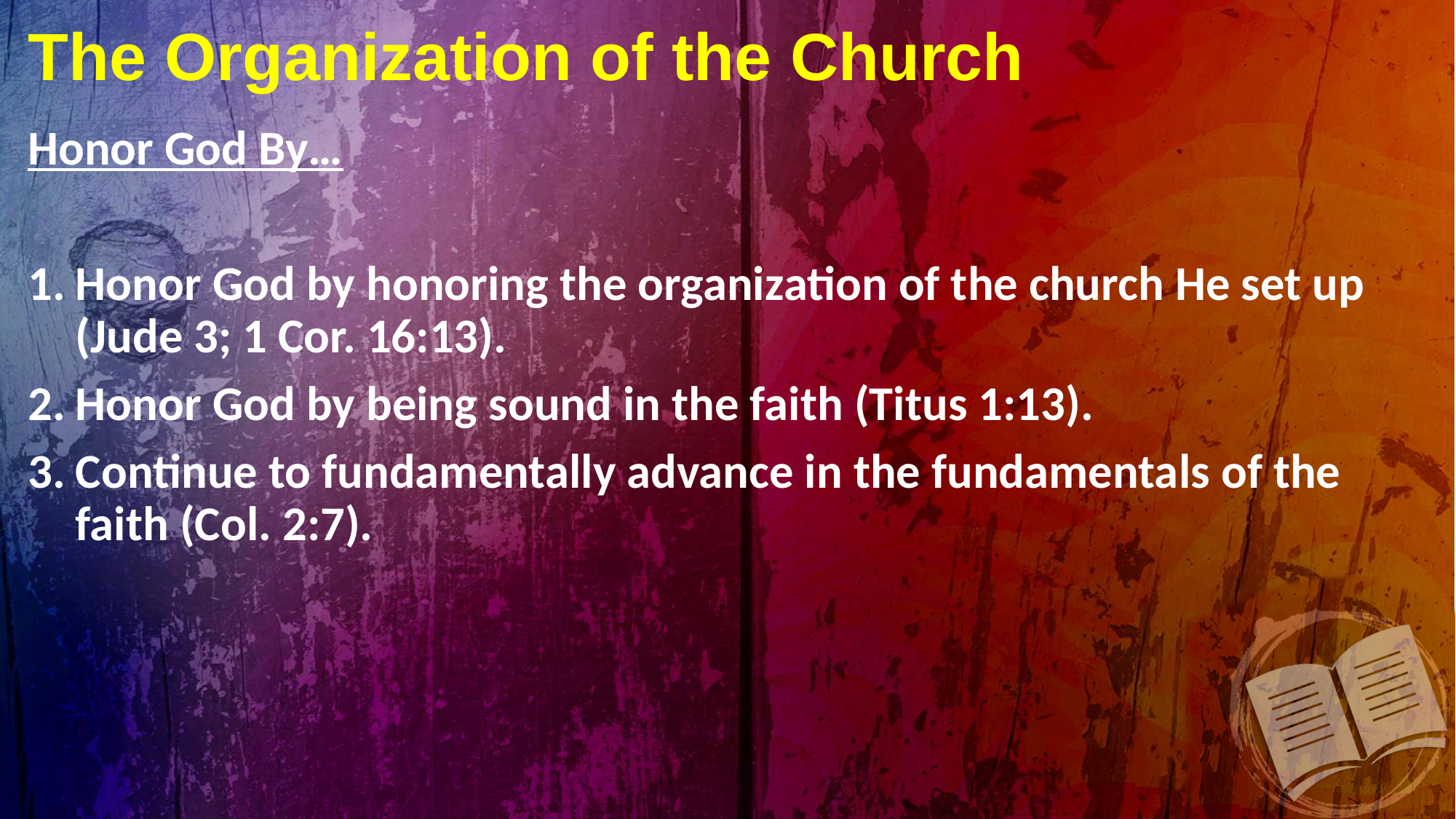

# The Organization of the Church
Honor God By…

Honor God by honoring the organization of the church He set up (Jude 3; 1 Cor. 16:13).
Honor God by being sound in the faith (Titus 1:13).
Continue to fundamentally advance in the fundamentals of the faith (Col. 2:7).